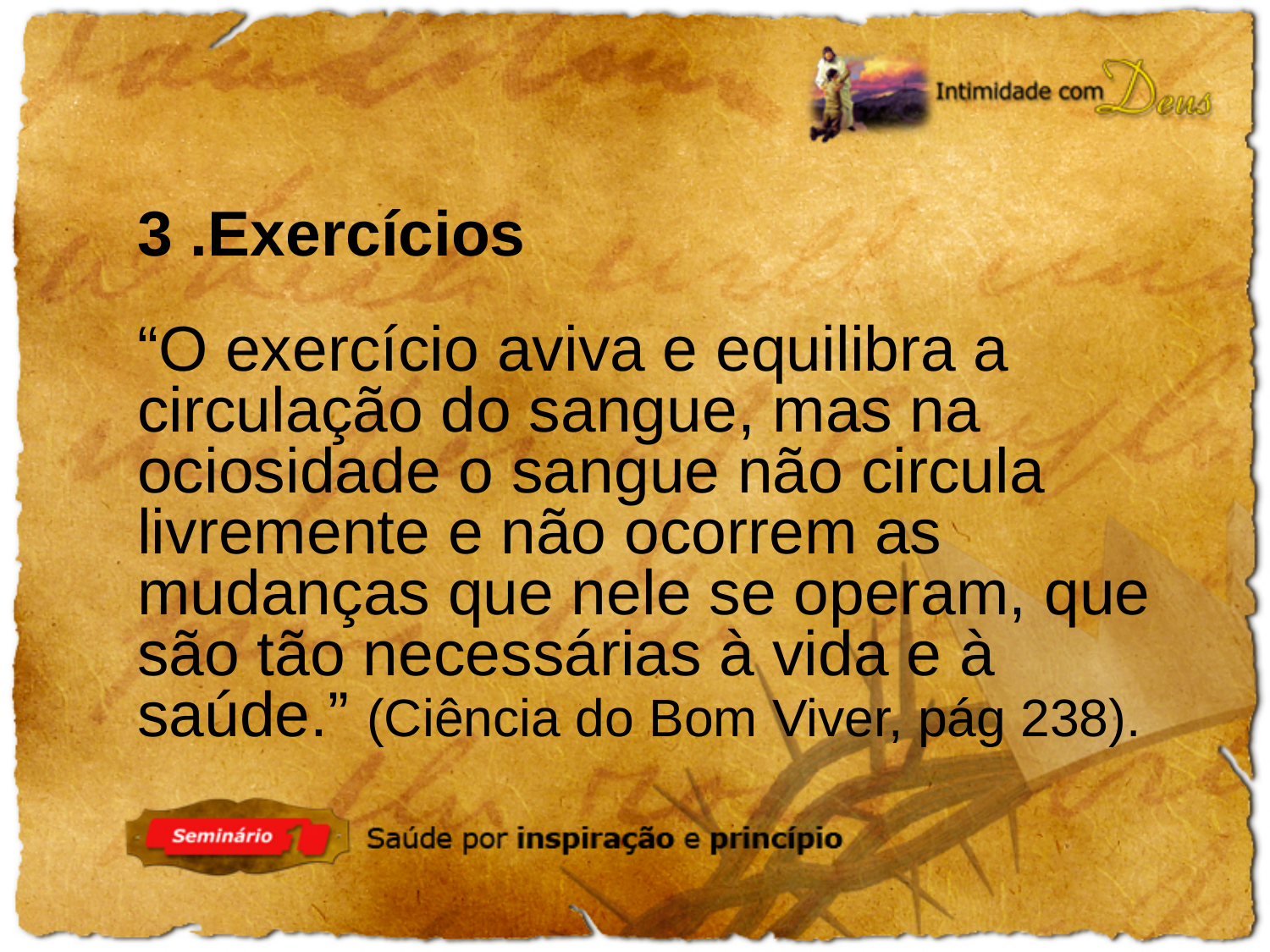

3 .Exercícios
“O exercício aviva e equilibra a circulação do sangue, mas na ociosidade o sangue não circula livremente e não ocorrem as mudanças que nele se operam, que são tão necessárias à vida e à saúde.” (Ciência do Bom Viver, pág 238).